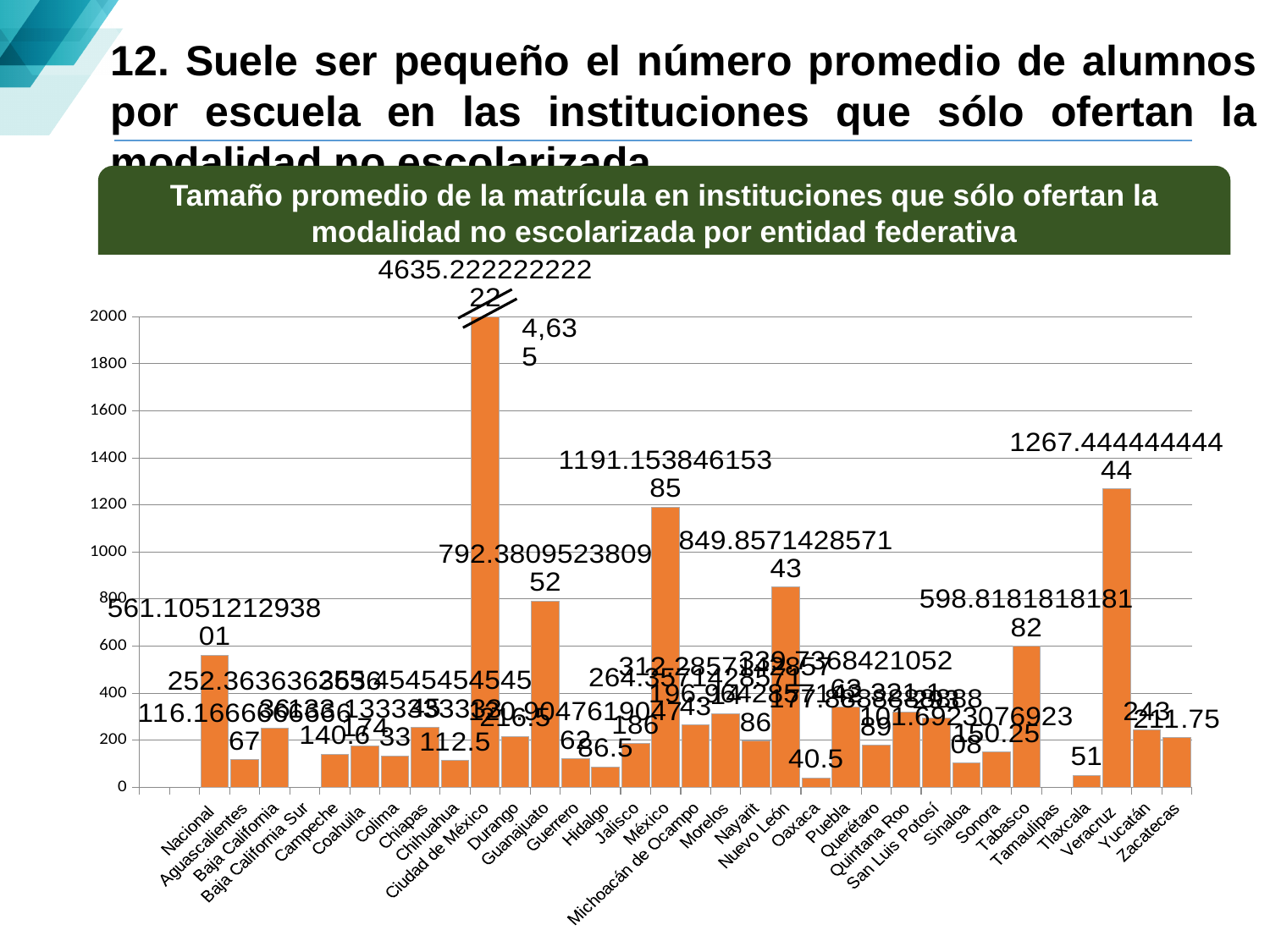

12. Suele ser pequeño el número promedio de alumnos por escuela en las instituciones que sólo ofertan la modalidad no escolarizada
Tamaño promedio de la matrícula en instituciones que sólo ofertan la modalidad no escolarizada por entidad federativa

### Chart

| Category | Matrícula Instituciones con solo la modalidad NO escolarizada |
|---|---|
|  | None |
|  | None |
| Nacional  | 561.1051212938005 |
| Aguascalientes | 116.16666666666667 |
| Baja California | 252.36363636363637 |
| Baja California Sur | None |
| Campeche | 140.6 |
| Coahuila  | 174.0 |
| Colima | 133.13333333333333 |
| Chiapas | 255.45454545454547 |
| Chihuahua | 112.5 |
| Ciudad de México | 4635.222222222223 |
| Durango | 216.5 |
| Guanajuato | 792.3809523809524 |
| Guerrero | 120.9047619047619 |
| Hidalgo | 86.5 |
| Jalisco | 186.0 |
| México | 1191.1538461538462 |
| Michoacán de Ocampo | 264.35714285714283 |
| Morelos | 312.2857142857143 |
| Nayarit | 196.96428571428572 |
| Nuevo León | 849.8571428571429 |
| Oaxaca | 40.5 |
| Puebla | 339.7368421052632 |
| Querétaro | 177.88888888888889 |
| Quintana Roo | 321.1 |
| San Luis Potosí | 293.0 |
| Sinaloa | 101.6923076923077 |
| Sonora | 150.25 |
| Tabasco | 598.8181818181819 |
| Tamaulipas | None |
| Tlaxcala | 51.0 |
| Veracruz  | 1267.4444444444443 |
| Yucatán | 243.0 |
| Zacatecas | 211.75 |